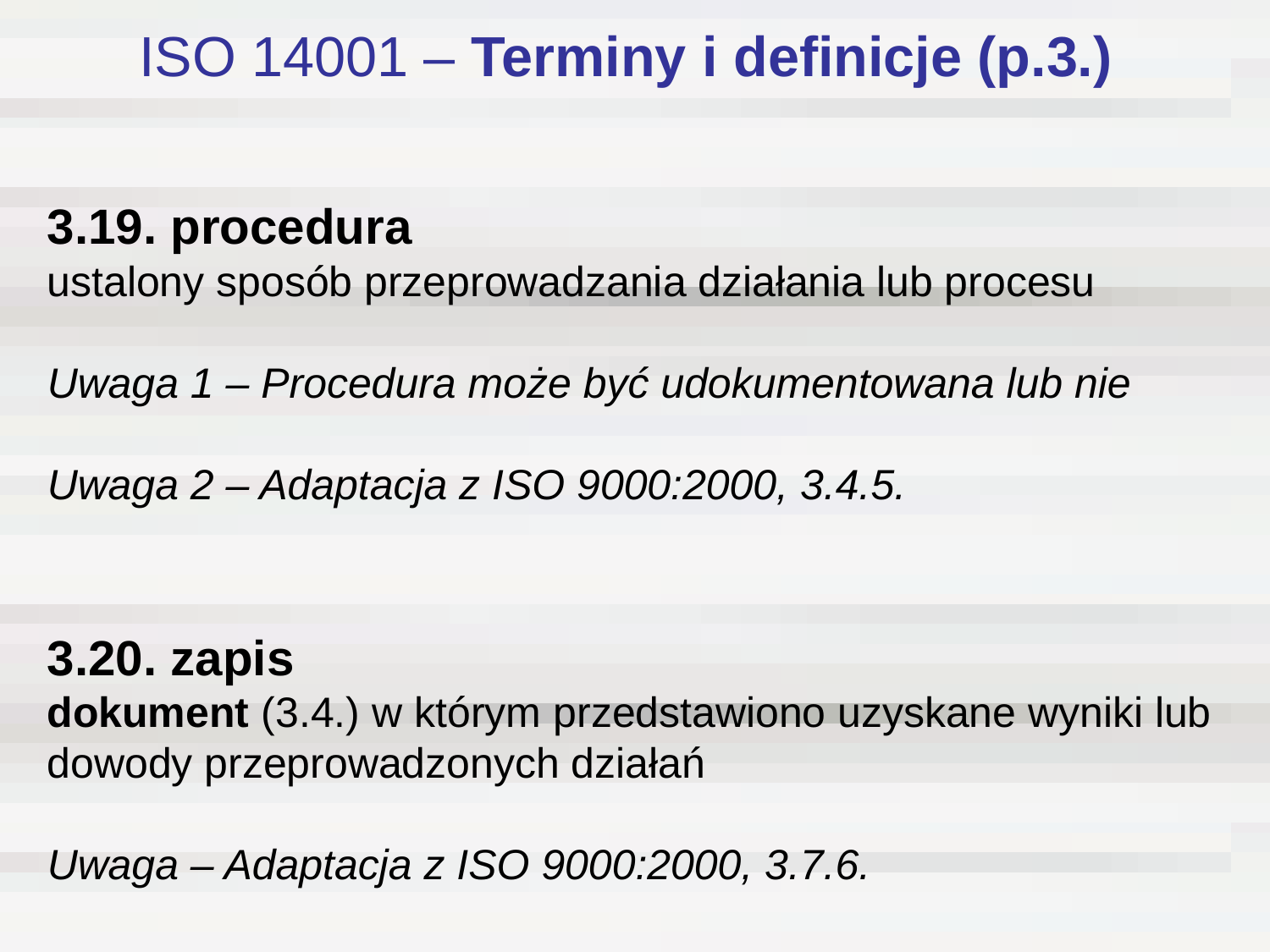

# ISO 14001 – Terminy i definicje (p.3.)
3.19. procedura
ustalony sposób przeprowadzania działania lub procesu

Uwaga 1 – Procedura może być udokumentowana lub nie

Uwaga 2 – Adaptacja z ISO 9000:2000, 3.4.5.

3.20. zapis
dokument (3.4.) w którym przedstawiono uzyskane wyniki lub dowody przeprowadzonych działań

Uwaga – Adaptacja z ISO 9000:2000, 3.7.6.